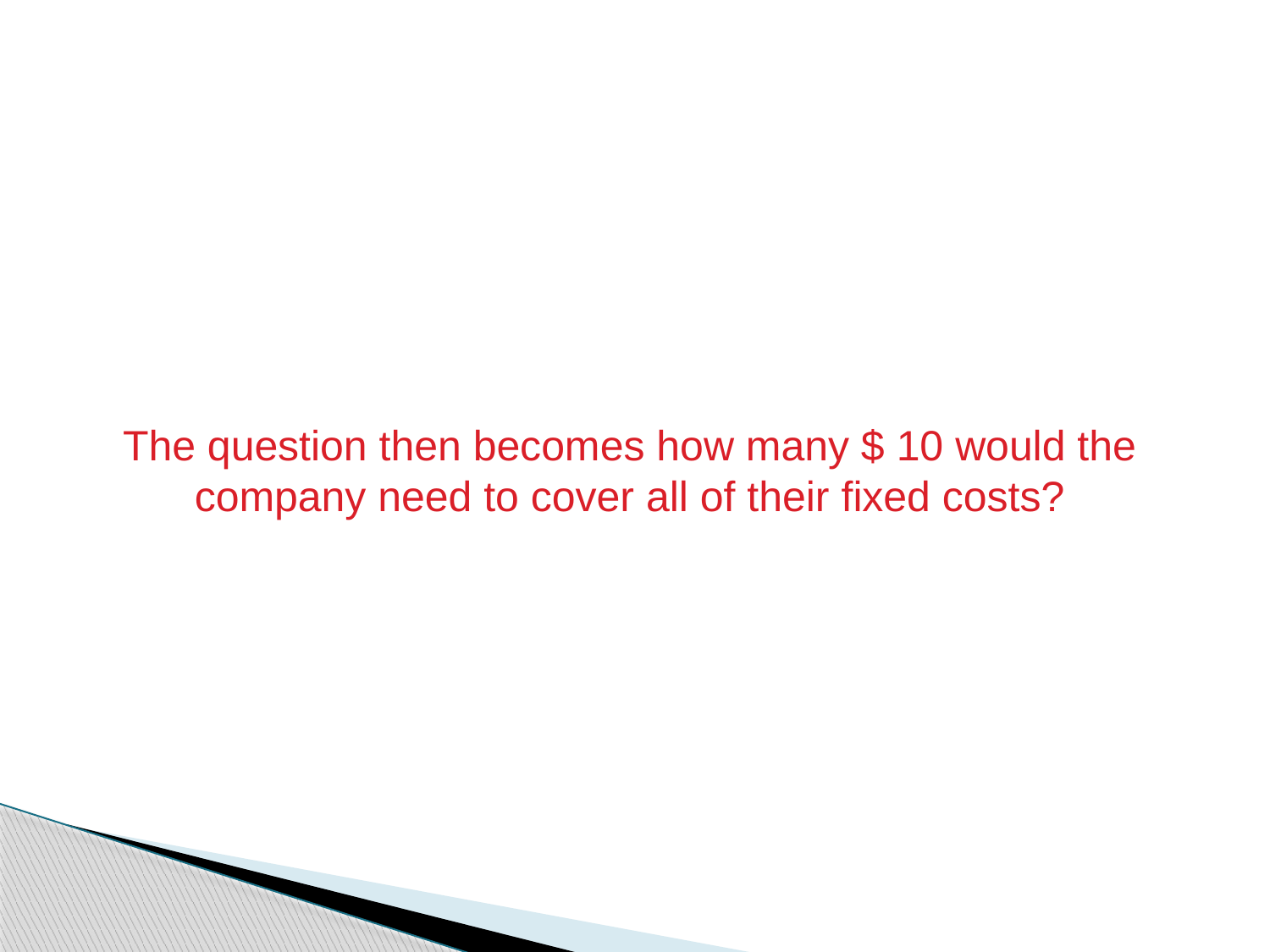

The question then becomes how many $ 10 would the company need to cover all of their fixed costs?